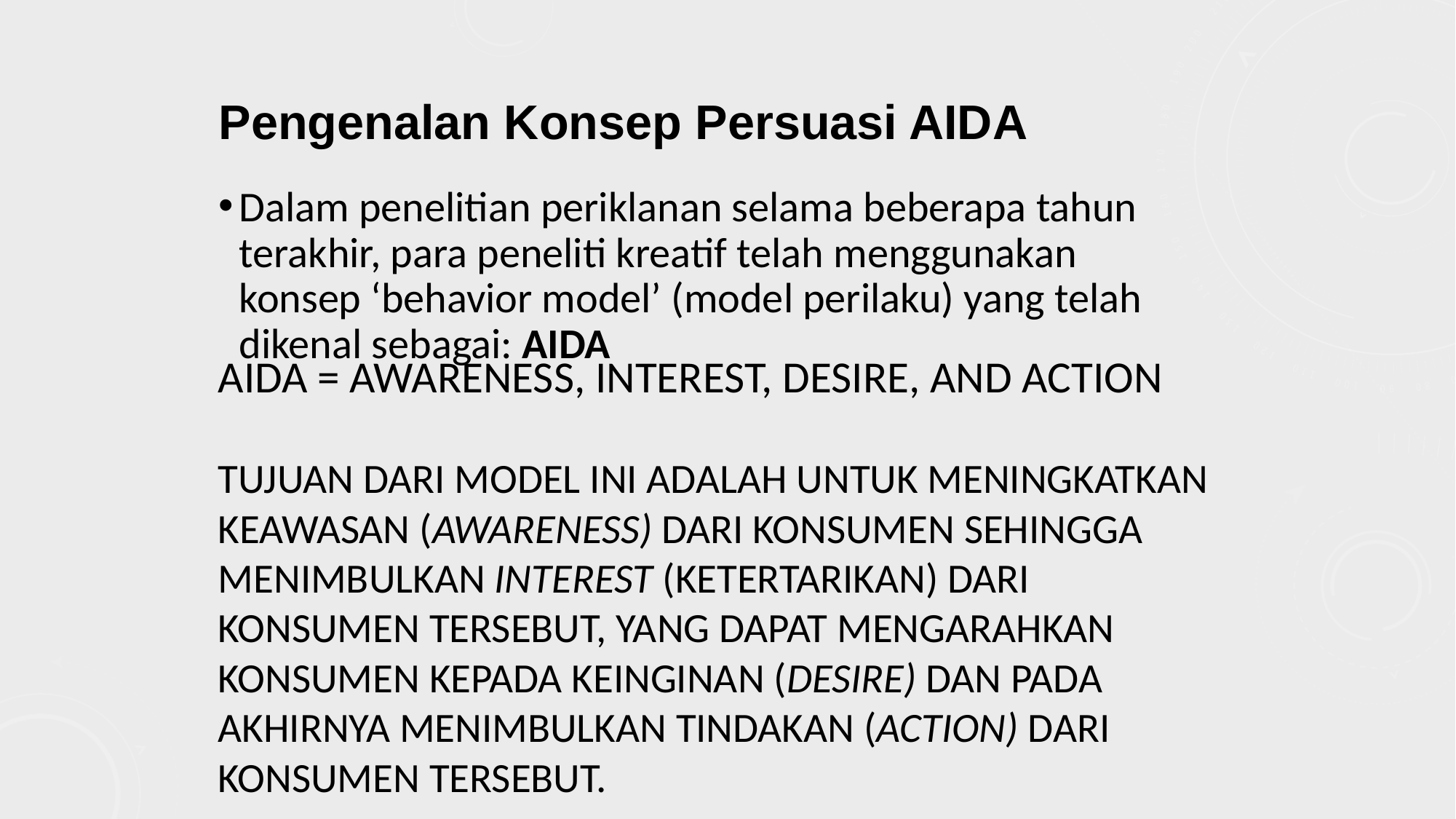

Pengenalan Konsep Persuasi AIDA
Dalam penelitian periklanan selama beberapa tahun terakhir, para peneliti kreatif telah menggunakan konsep ‘behavior model’ (model perilaku) yang telah dikenal sebagai: AIDA

# AIDA = Awareness, Interest, Desire, and Action Tujuan dari model ini adalah untuk meningkatkan  keawasan (awareness) dari konsumen sehingga menimbulkan interest (ketertarikan) dari konsumen tersebut, yang dapat mengarahkan konsumen kepada keinginan (desire) dan pada akhirnya menimbulkan tindakan (action) dari konsumen tersebut.